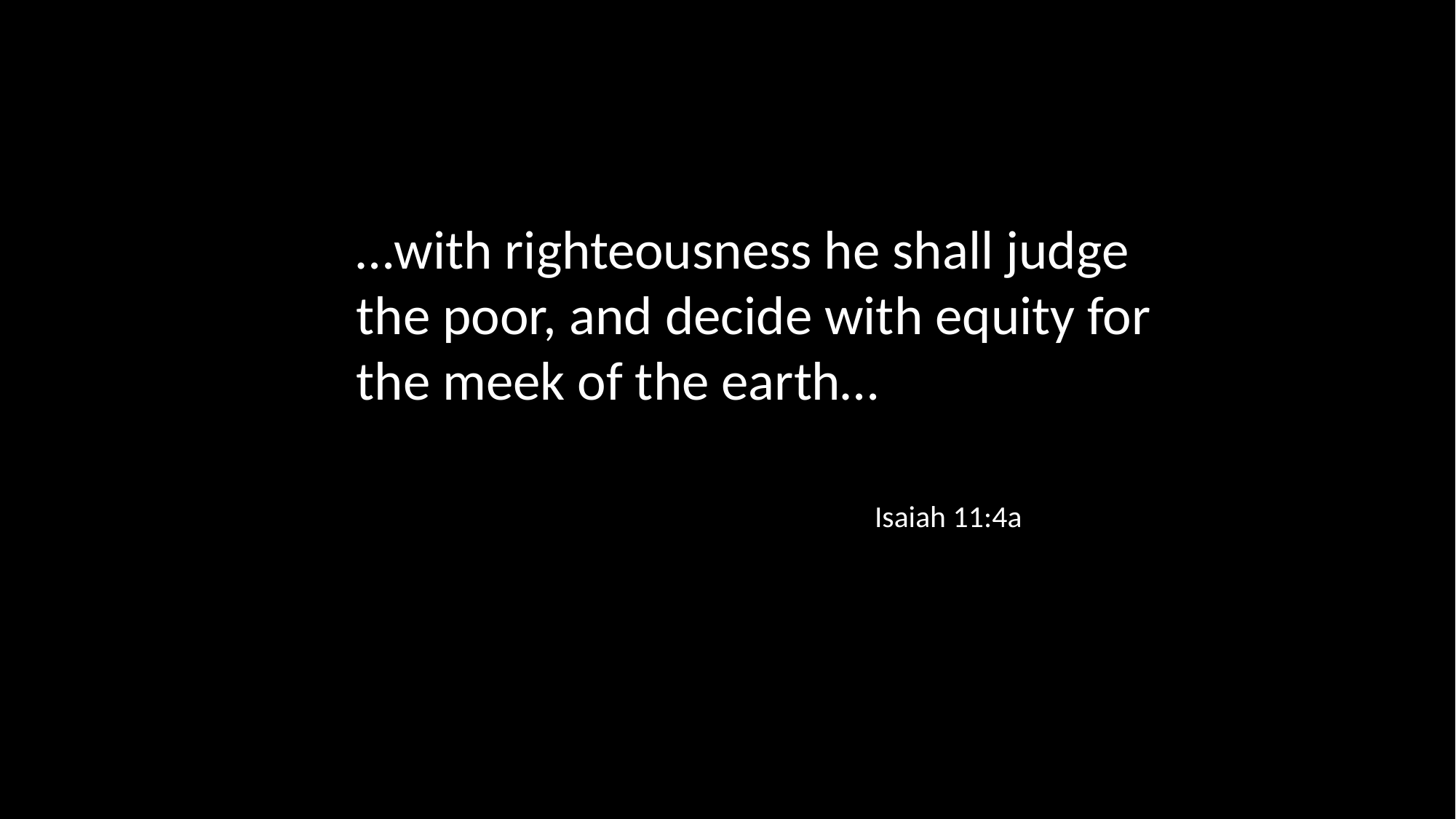

…with righteousness he shall judge the poor, and decide with equity for the meek of the earth…
Isaiah 11:4a